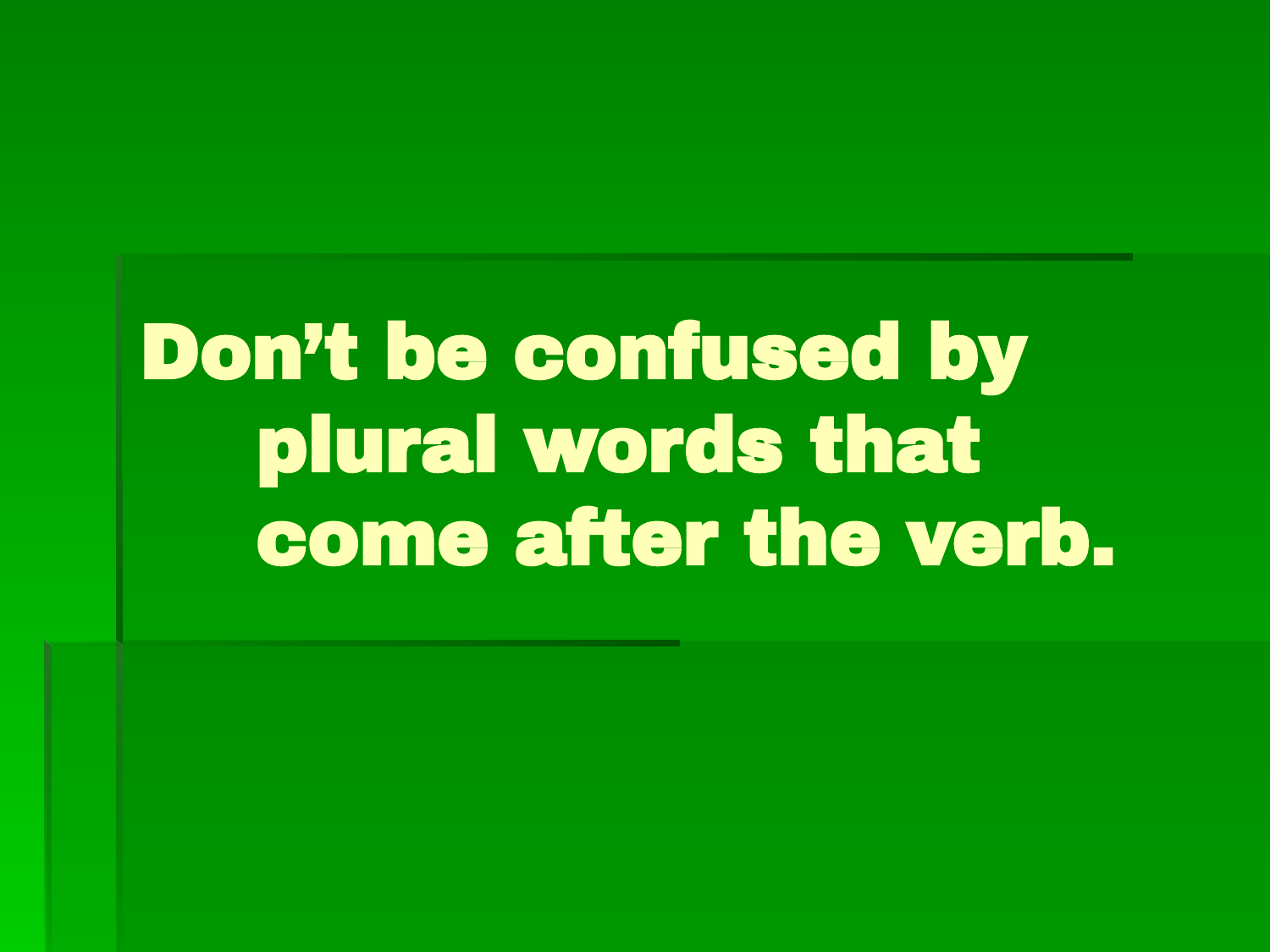

# Don’t be confused by plural words that come after the verb.